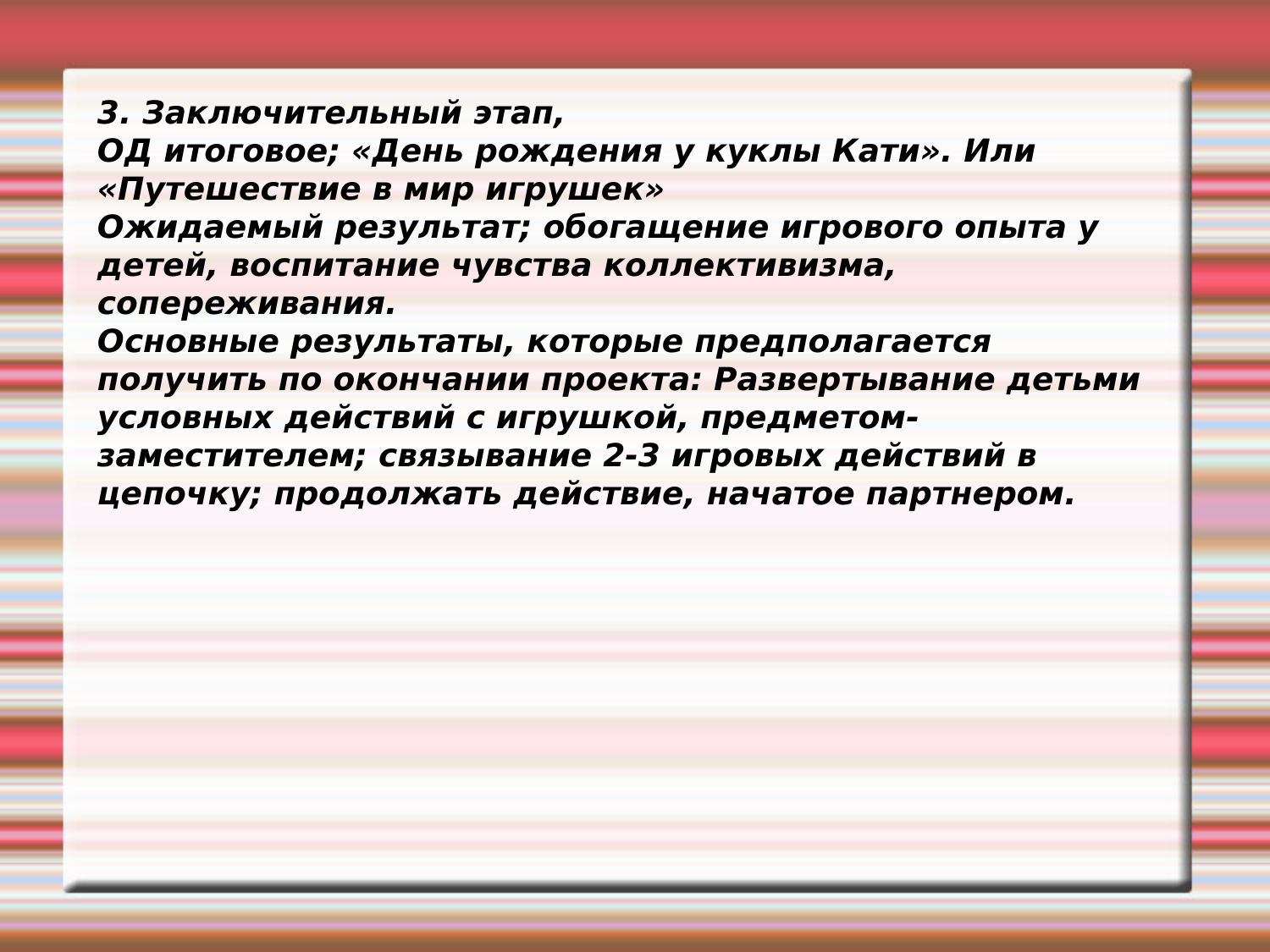

3. Заключительный этап,
ОД итоговое; «День рождения у куклы Кати». Или «Путешествие в мир игрушек»
Ожидаемый результат; обогащение игрового опыта у детей, воспитание чувства коллективизма, сопереживания.
Основные результаты, которые предполагается получить по окончании проекта: Развертывание детьми условных действий с игрушкой, предметом- заместителем; связывание 2-3 игровых действий в цепочку; продолжать действие, начатое партнером.